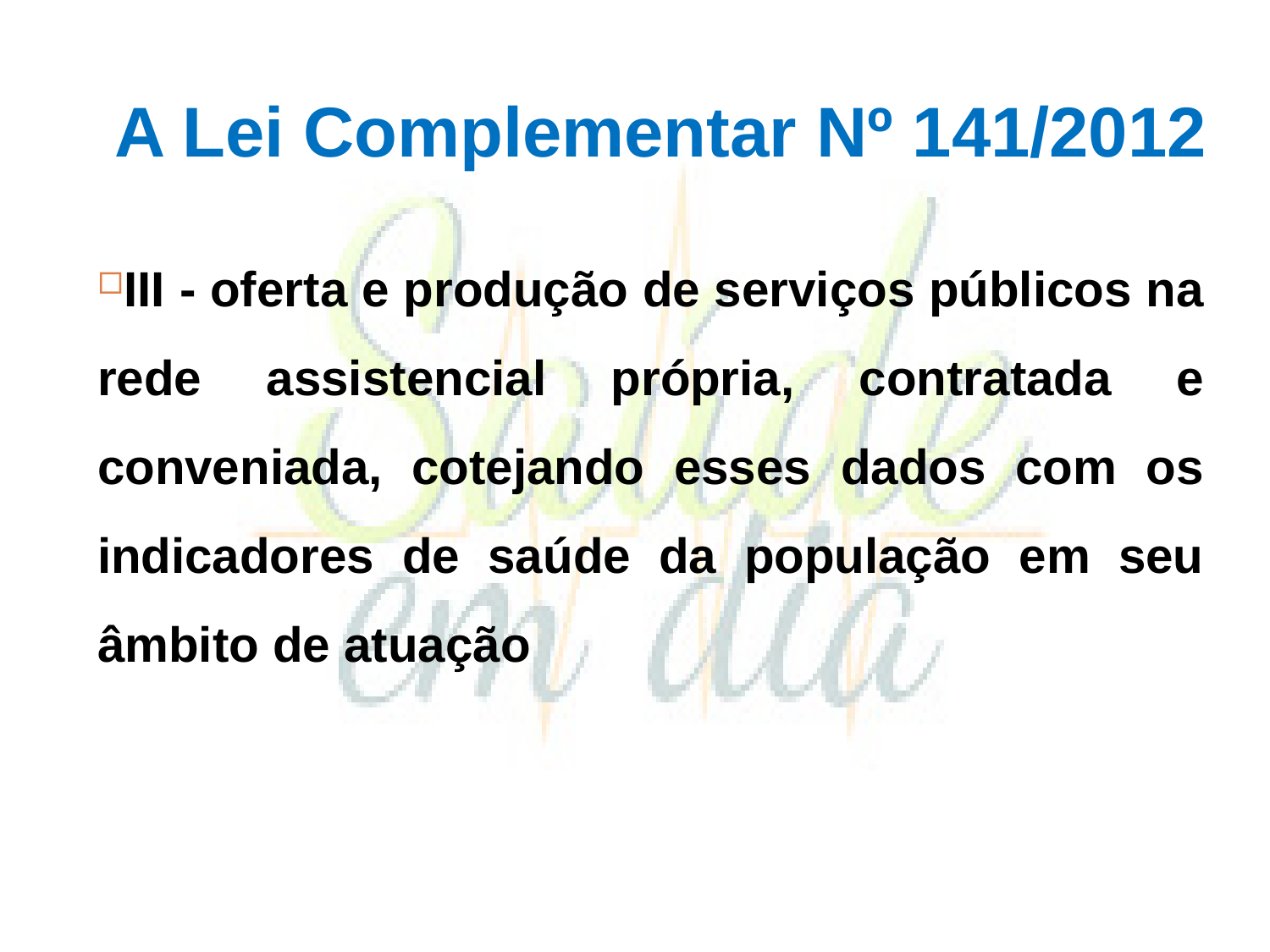

# A Lei Complementar Nº 141/2012
III - oferta e produção de serviços públicos na rede assistencial própria, contratada e conveniada, cotejando esses dados com os indicadores de saúde da população em seu âmbito de atuação